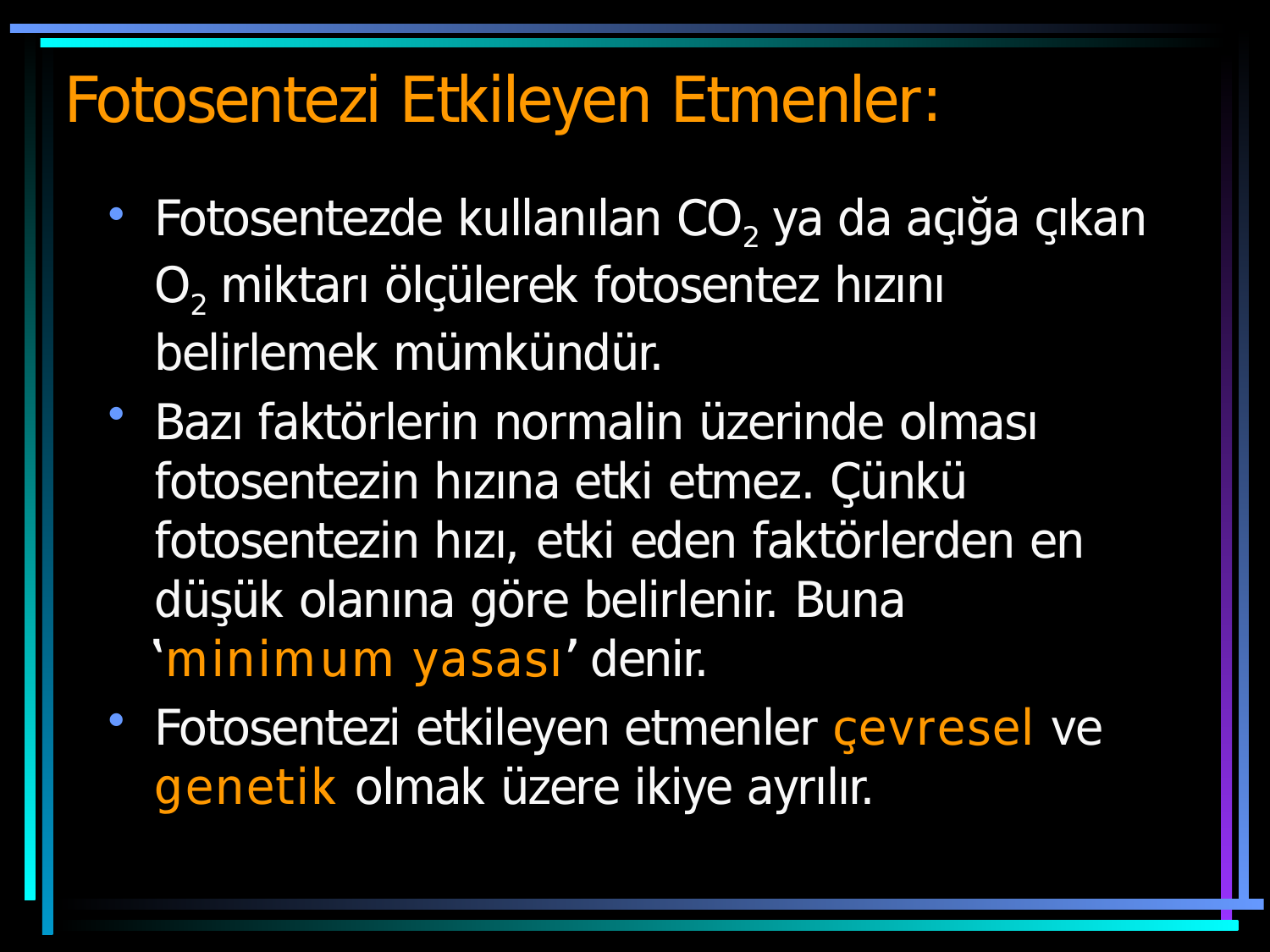

# Fotosentezi Etkileyen Etmenler:
Fotosentezde kullanılan CO2 ya da açığa çıkan O2 miktarı ölçülerek fotosentez hızını belirlemek mümkündür.
Bazı faktörlerin normalin üzerinde olması fotosentezin hızına etki etmez. Çünkü fotosentezin hızı, etki eden faktörlerden en düşük olanına göre belirlenir. Buna ‘minimum yasası’ denir.
Fotosentezi etkileyen etmenler çevresel ve genetik olmak üzere ikiye ayrılır.